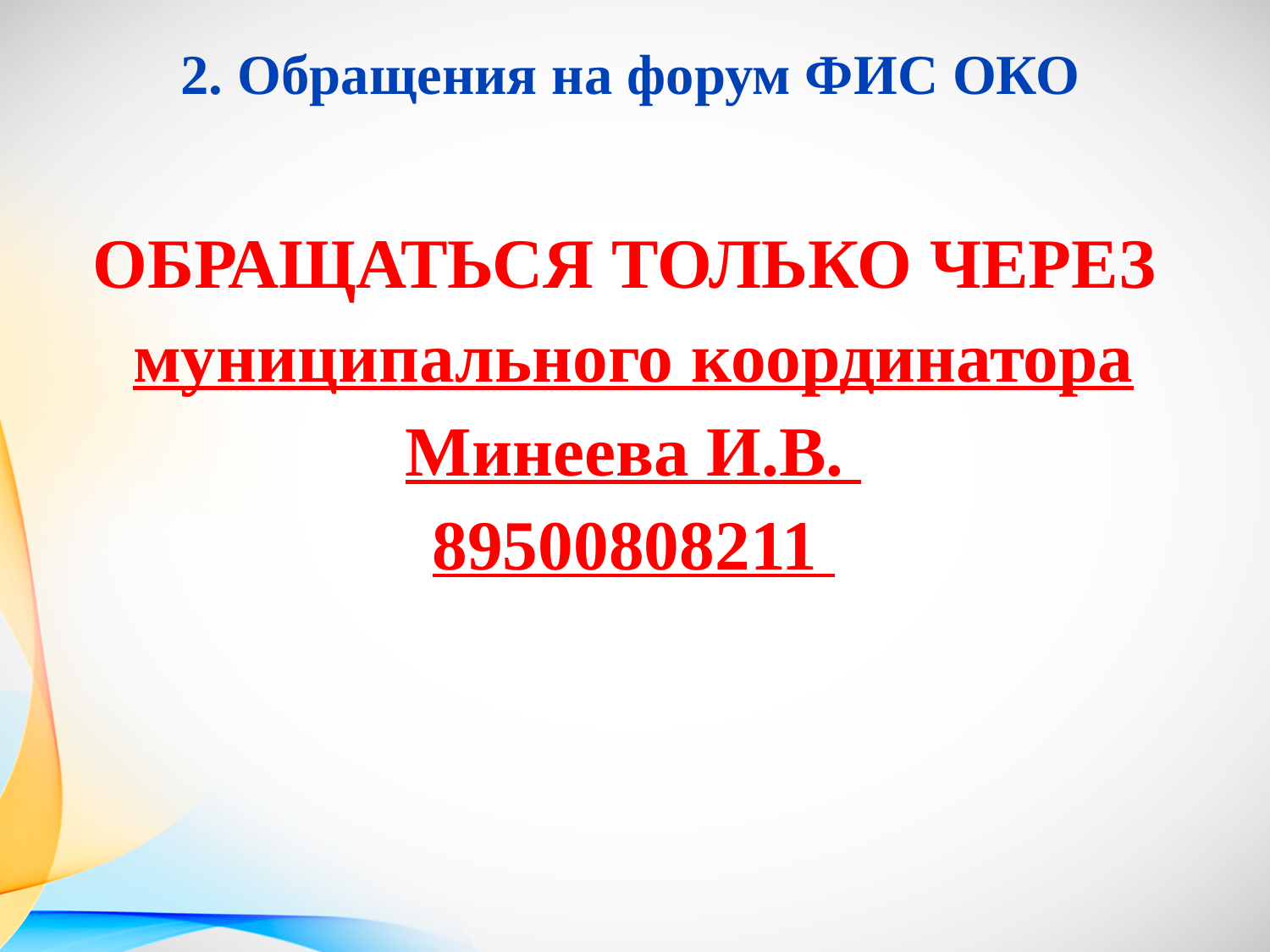

2. Обращения на форум ФИС ОКО

ОБРАЩАТЬСЯ ТОЛЬКО ЧЕРЕЗ
муниципального координатора
Минеева И.В.
89500808211